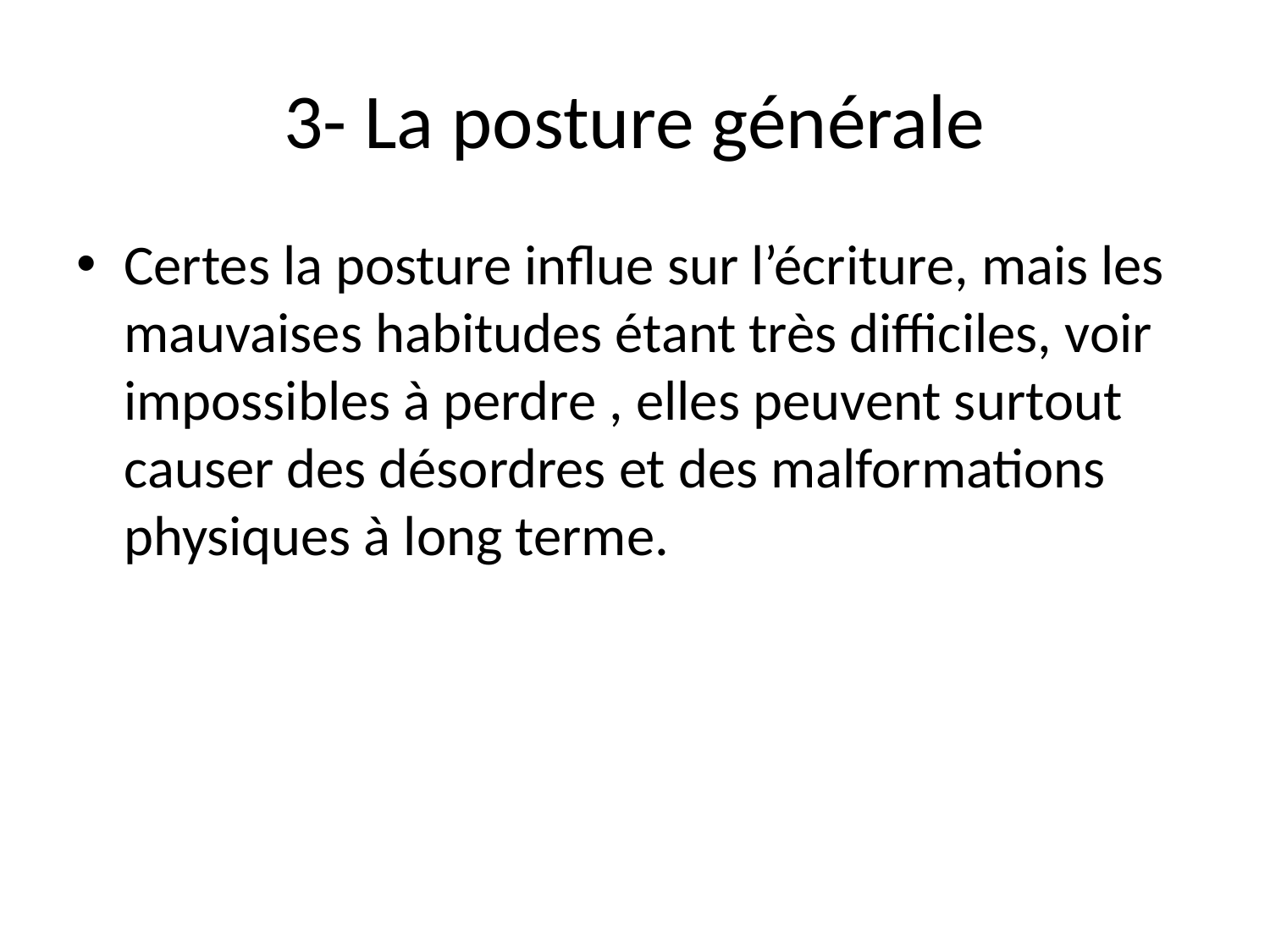

# 3- La posture générale
Certes la posture influe sur l’écriture, mais les mauvaises habitudes étant très difficiles, voir impossibles à perdre , elles peuvent surtout causer des désordres et des malformations physiques à long terme.